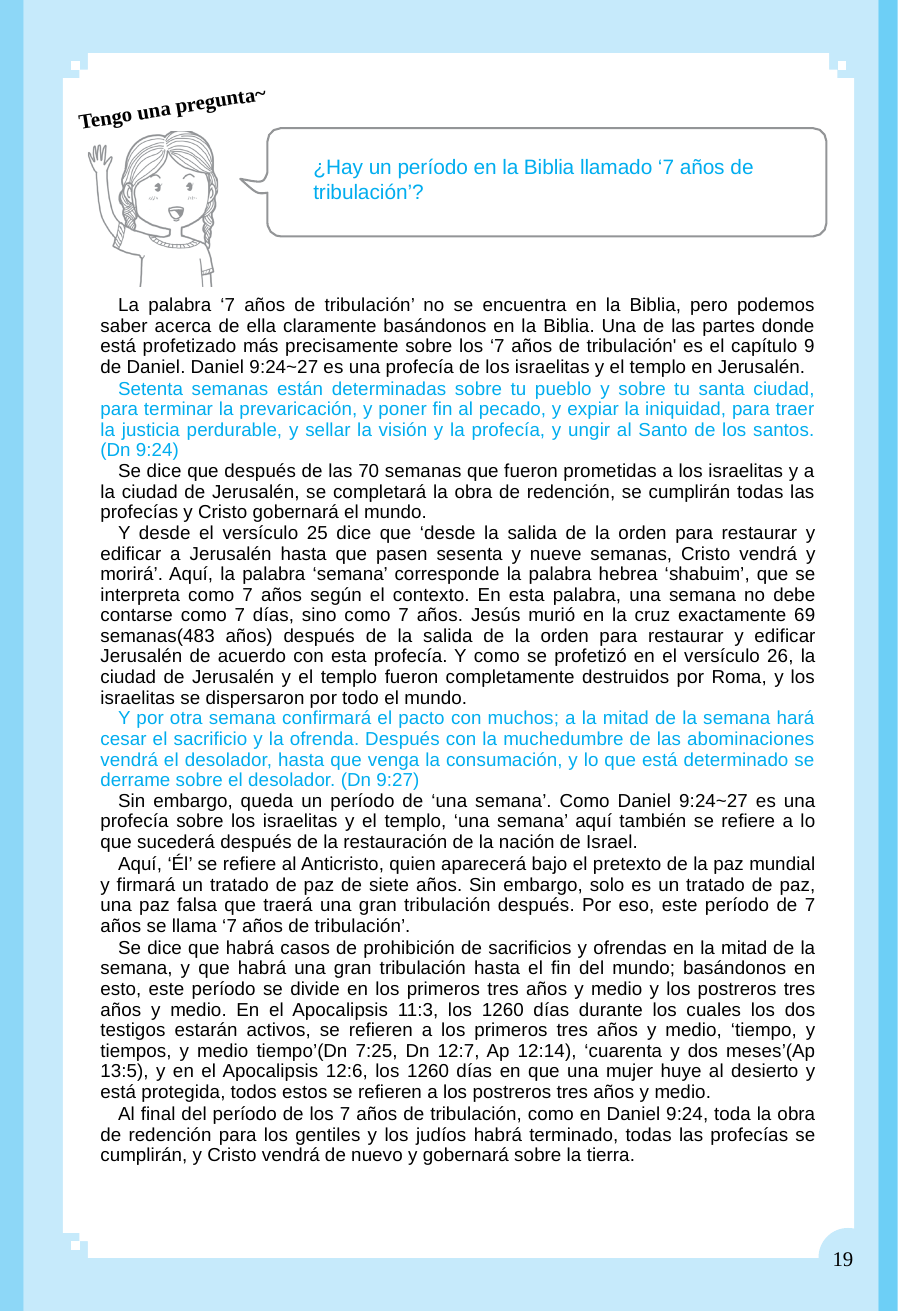

8

Tengo una pregunta~
¿Hay un período en la Biblia llamado ‘7 años de tribulación’?

La palabra ‘7 años de tribulación’ no se encuentra en la Biblia, pero podemos saber acerca de ella claramente basándonos en la Biblia. Una de las partes donde está profetizado más precisamente sobre los ‘7 años de tribulación' es el capítulo 9 de Daniel. Daniel 9:24~27 es una profecía de los israelitas y el templo en Jerusalén.
Setenta semanas están determinadas sobre tu pueblo y sobre tu santa ciudad, para terminar la prevaricación, y poner fin al pecado, y expiar la iniquidad, para traer la justicia perdurable, y sellar la visión y la profecía, y ungir al Santo de los santos. (Dn 9:24)
Se dice que después de las 70 semanas que fueron prometidas a los israelitas y a la ciudad de Jerusalén, se completará la obra de redención, se cumplirán todas las profecías y Cristo gobernará el mundo.
Y desde el versículo 25 dice que ‘desde la salida de la orden para restaurar y edificar a Jerusalén hasta que pasen sesenta y nueve semanas, Cristo vendrá y morirá’. Aquí, la palabra ‘semana’ corresponde la palabra hebrea ‘shabuim’, que se interpreta como 7 años según el contexto. En esta palabra, una semana no debe contarse como 7 días, sino como 7 años. Jesús murió en la cruz exactamente 69 semanas(483 años) después de la salida de la orden para restaurar y edificar Jerusalén de acuerdo con esta profecía. Y como se profetizó en el versículo 26, la ciudad de Jerusalén y el templo fueron completamente destruidos por Roma, y ​​los israelitas se dispersaron por todo el mundo.
Y por otra semana confirmará el pacto con muchos; a la mitad de la semana hará cesar el sacrificio y la ofrenda. Después con la muchedumbre de las abominaciones vendrá el desolador, hasta que venga la consumación, y lo que está determinado se derrame sobre el desolador. (Dn 9:27)
Sin embargo, queda un período de ‘una semana’. Como Daniel 9:24~27 es una profecía sobre los israelitas y el templo, ‘una semana’ aquí también se refiere a lo que sucederá después de la restauración de la nación de Israel.
Aquí, ‘Él’ se refiere al Anticristo, quien aparecerá bajo el pretexto de la paz mundial y firmará un tratado de paz de siete años. Sin embargo, solo es un tratado de paz, una paz falsa que traerá una gran tribulación después. Por eso, este período de 7 años se llama ‘7 años de tribulación’.
Se dice que habrá casos de prohibición de sacrificios y ofrendas en la mitad de la semana, y que habrá una gran tribulación hasta el fin del mundo; basándonos en esto, este período se divide en los primeros tres años y medio y los postreros tres años y medio. En el Apocalipsis 11:3, los 1260 días durante los cuales los dos testigos estarán activos, se refieren a los primeros tres años y medio, ‘tiempo, y tiempos, y medio tiempo’(Dn 7:25, Dn 12:7, Ap 12:14), ‘cuarenta y dos meses’(Ap 13:5), y en el Apocalipsis 12:6, los 1260 días en que una mujer huye al desierto y está protegida, todos estos se refieren a los postreros tres años y medio.
Al final del período de los 7 años de tribulación, como en Daniel 9:24, toda la obra de redención para los gentiles y los judíos habrá terminado, todas las profecías se cumplirán, y Cristo vendrá de nuevo y gobernará sobre la tierra.

19